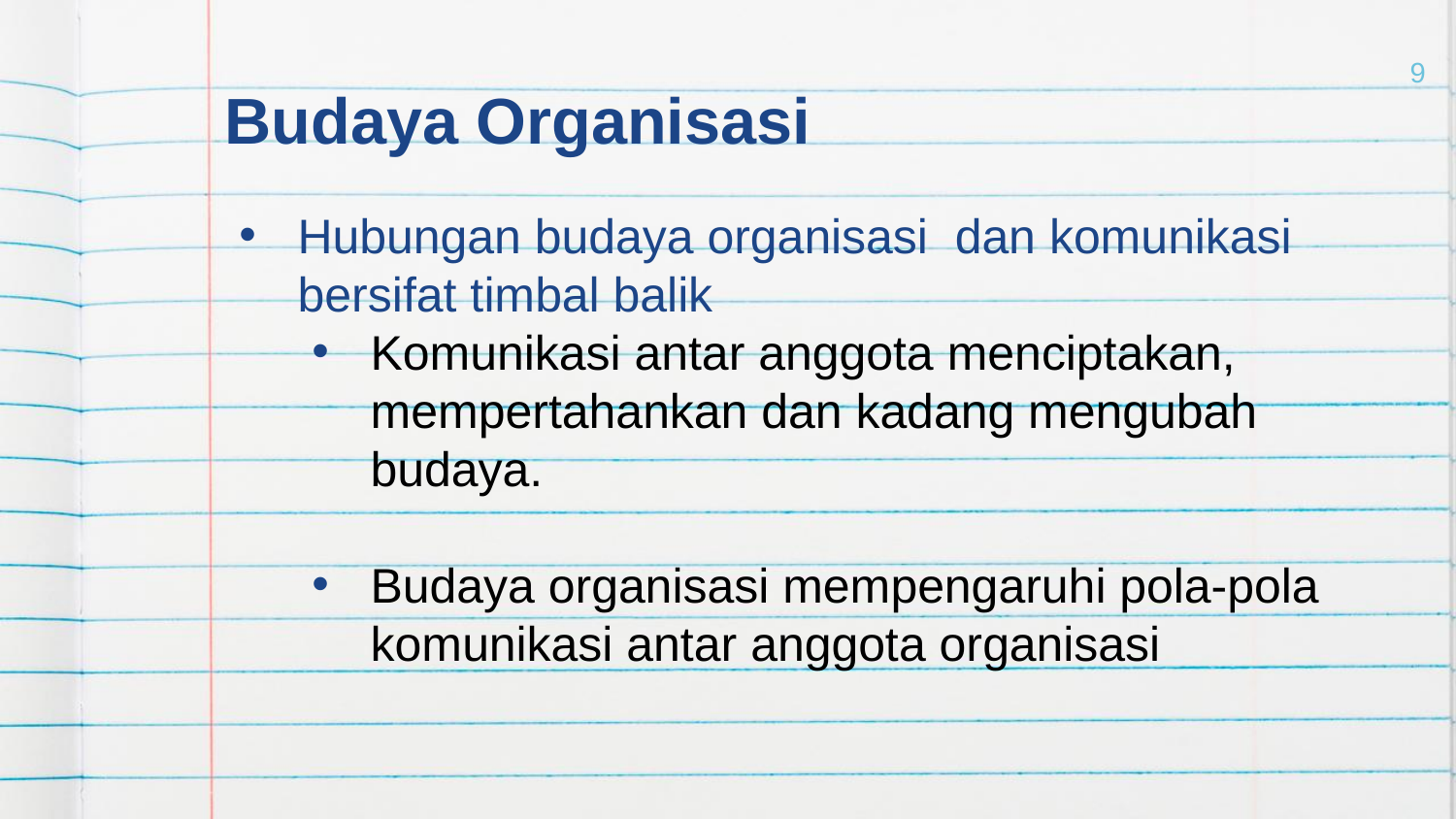

# Budaya Organisasi
9
Hubungan budaya organisasi  dan komunikasi bersifat timbal balik
Komunikasi antar anggota menciptakan, mempertahankan dan kadang mengubah budaya.

Budaya organisasi mempengaruhi pola-pola komunikasi antar anggota organisasi